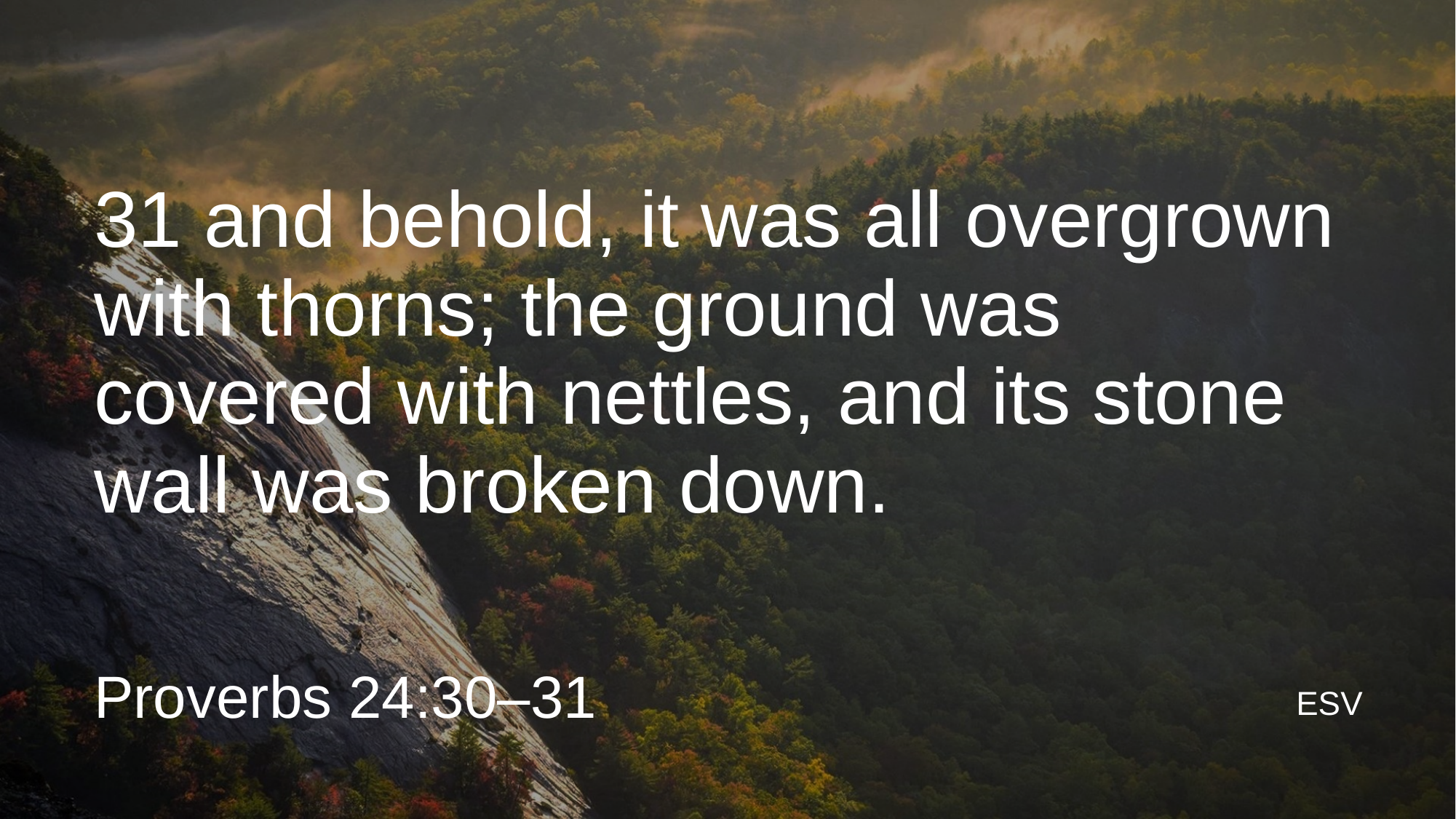

31 and behold, it was all overgrown with thorns; the ground was covered with nettles, and its stone wall was broken down.
Proverbs 24:30–31
ESV